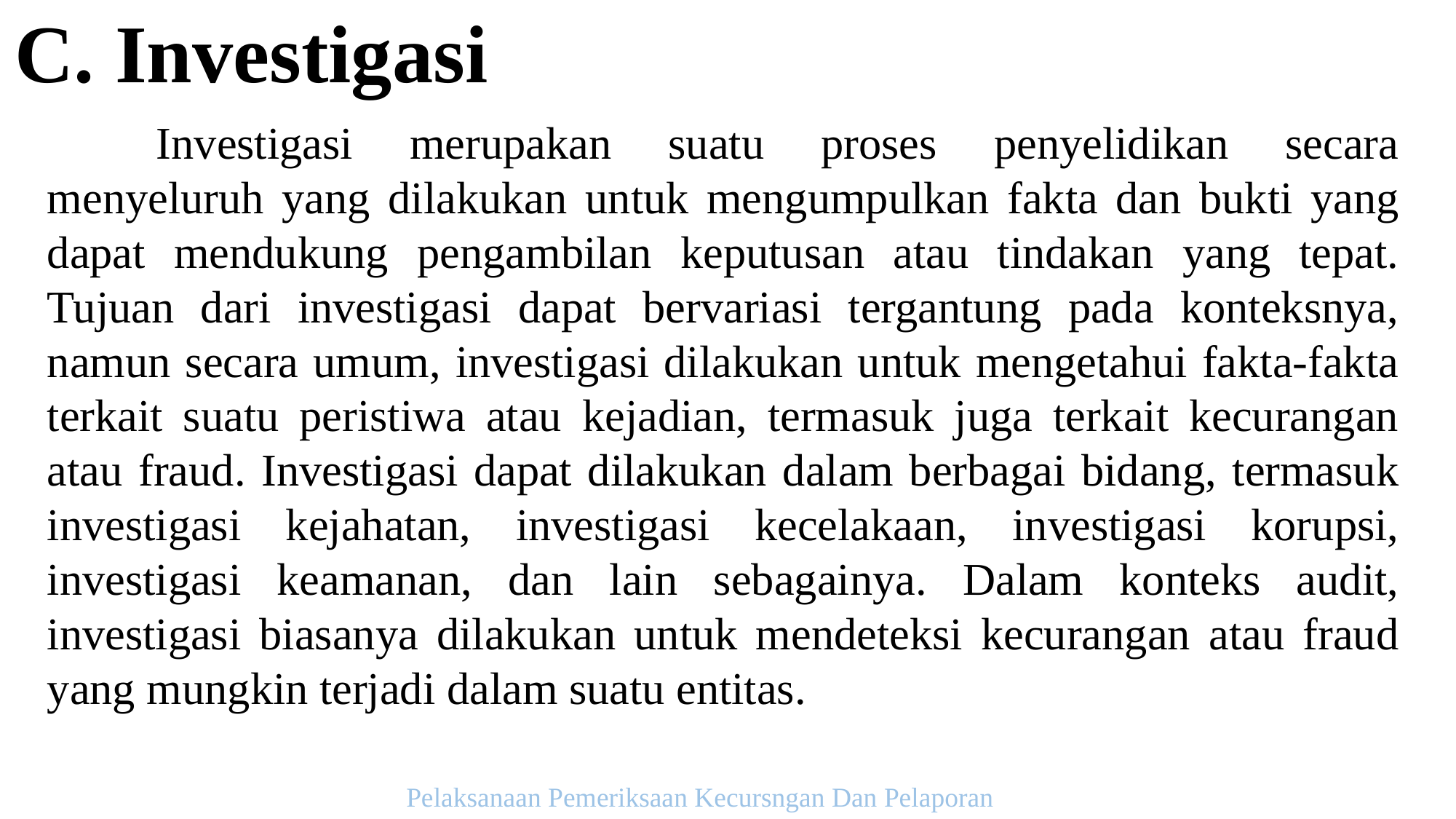

C. Investigasi
	Investigasi merupakan suatu proses penyelidikan secara menyeluruh yang dilakukan untuk mengumpulkan fakta dan bukti yang dapat mendukung pengambilan keputusan atau tindakan yang tepat. Tujuan dari investigasi dapat bervariasi tergantung pada konteksnya, namun secara umum, investigasi dilakukan untuk mengetahui fakta-fakta terkait suatu peristiwa atau kejadian, termasuk juga terkait kecurangan atau fraud. Investigasi dapat dilakukan dalam berbagai bidang, termasuk investigasi kejahatan, investigasi kecelakaan, investigasi korupsi, investigasi keamanan, dan lain sebagainya. Dalam konteks audit, investigasi biasanya dilakukan untuk mendeteksi kecurangan atau fraud yang mungkin terjadi dalam suatu entitas.
Pelaksanaan Pemeriksaan Kecursngan Dan Pelaporan